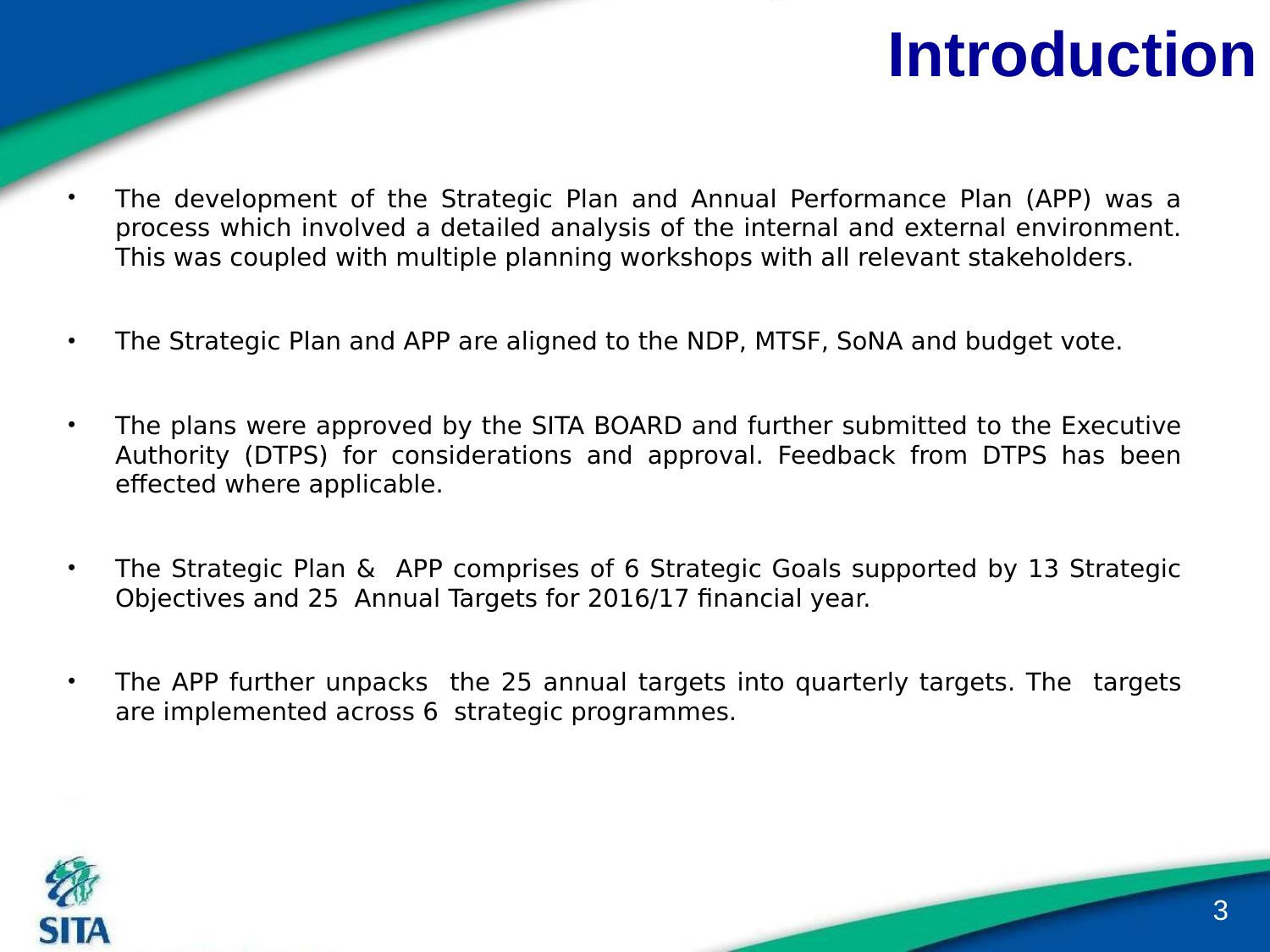

# Introduction
The development of the Strategic Plan and Annual Performance Plan (APP) was a process which involved a detailed analysis of the internal and external environment. This was coupled with multiple planning workshops with all relevant stakeholders.

The Strategic Plan and APP are aligned to the NDP, MTSF, SoNA and budget vote.

The plans were approved by the SITA BOARD and further submitted to the Executive Authority (DTPS) for considerations and approval. Feedback from DTPS has been effected where applicable.

The Strategic Plan &  APP comprises of 6 Strategic Goals supported by 13 Strategic Objectives and 25  Annual Targets for 2016/17 financial year.

The APP further unpacks  the 25 annual targets into quarterly targets. The  targets are implemented across 6  strategic programmes.

3